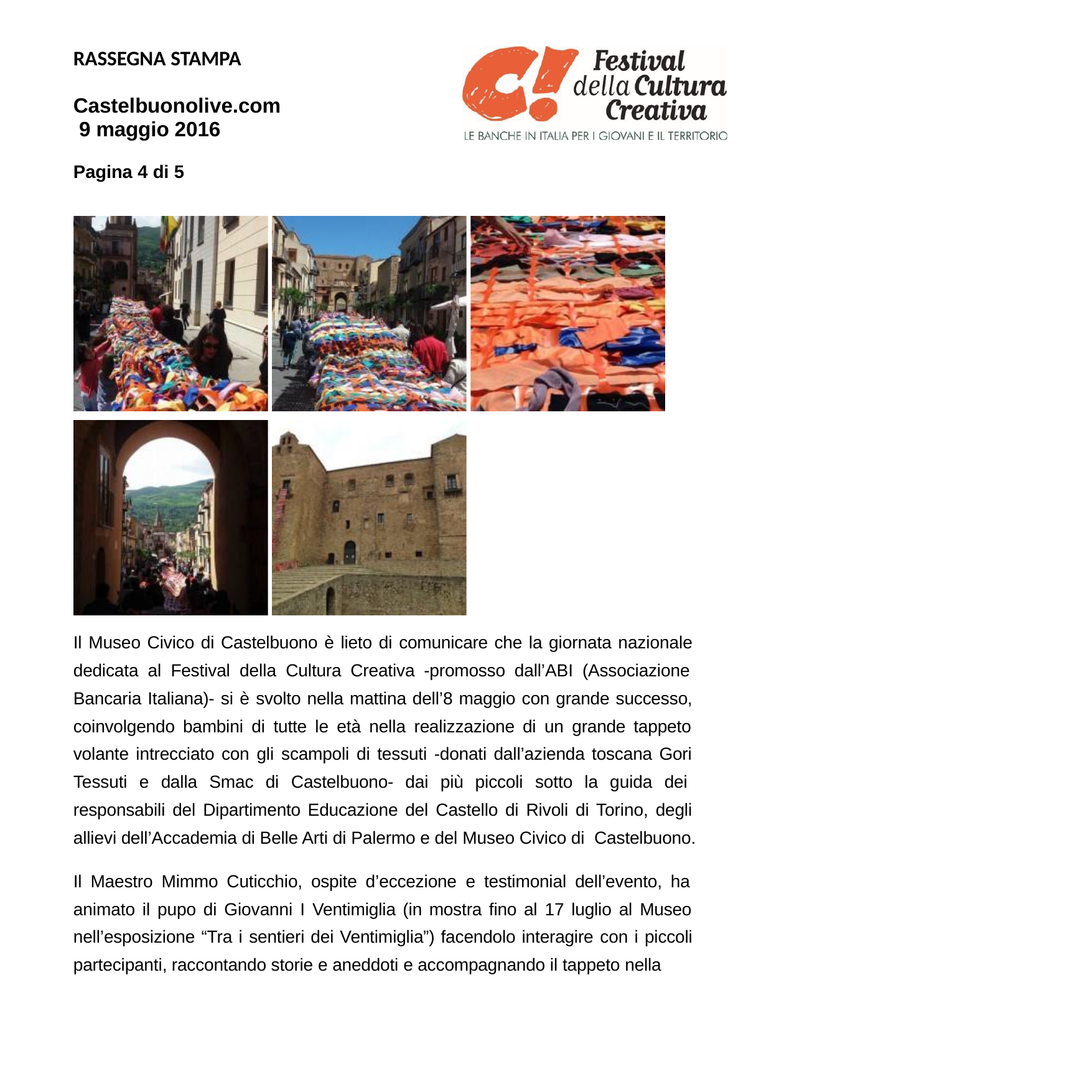

RASSEGNA STAMPA

Castelbuonolive.com  9 maggio 2016
Pagina 4 di 5

Il Museo Civico di Castelbuono è lieto di comunicare che la giornata nazionale  dedicata al Festival della Cultura Creativa -promosso dall’ABI (Associazione  Bancaria Italiana)- si è svolto nella mattina dell’8 maggio con grande successo,  coinvolgendo bambini di tutte le età nella realizzazione di un grande tappeto  volante intrecciato con gli scampoli di tessuti -donati dall’azienda toscana Gori  Tessuti e dalla Smac di Castelbuono- dai più piccoli sotto la guida dei  responsabili del Dipartimento Educazione del Castello di Rivoli di Torino, degli  allievi dell’Accademia di Belle Arti di Palermo e del Museo Civico di  Castelbuono.
Il Maestro Mimmo Cuticchio, ospite d’eccezione e testimonial dell’evento, ha  animato il pupo di Giovanni I Ventimiglia (in mostra fino al 17 luglio al Museo  nell’esposizione “Tra i sentieri dei Ventimiglia”) facendolo interagire con i piccoli  partecipanti, raccontando storie e aneddoti e accompagnando il tappeto nella